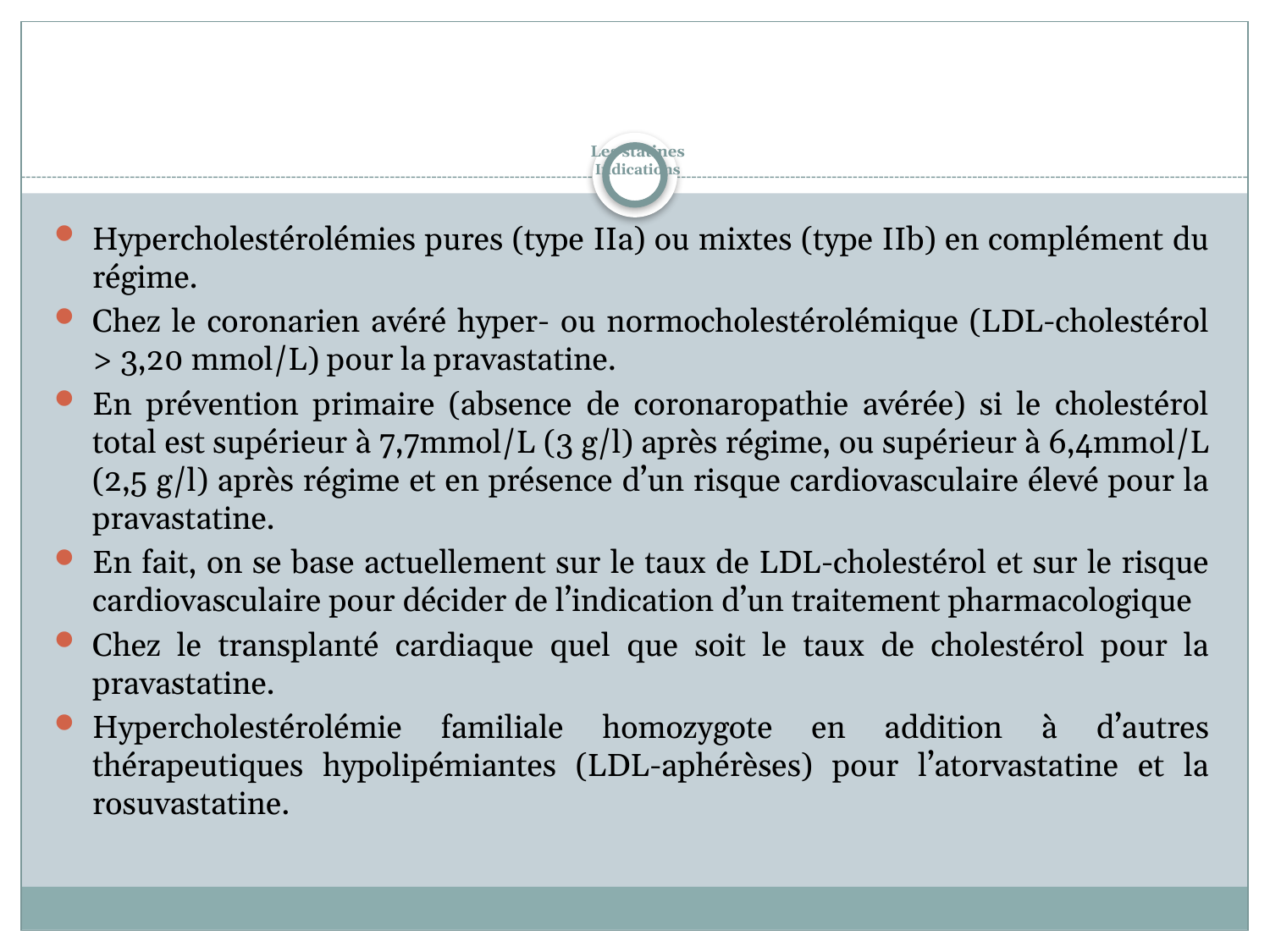

# Les statines Indications
Hypercholestérolémies pures (type IIa) ou mixtes (type IIb) en complément du régime.
Chez le coronarien avéré hyper- ou normocholestérolémique (LDL-cholestérol > 3,20 mmol/L) pour la pravastatine.
En prévention primaire (absence de coronaropathie avérée) si le cholestérol total est supérieur à 7,7mmol/L (3 g/l) après régime, ou supérieur à 6,4mmol/L (2,5 g/l) après régime et en présence d’un risque cardiovasculaire élevé pour la pravastatine.
En fait, on se base actuellement sur le taux de LDL-cholestérol et sur le risque cardiovasculaire pour décider de l’indication d’un traitement pharmacologique
Chez le transplanté cardiaque quel que soit le taux de cholestérol pour la pravastatine.
Hypercholestérolémie familiale homozygote en addition à d’autres thérapeutiques hypolipémiantes (LDL-aphérèses) pour l’atorvastatine et la rosuvastatine.